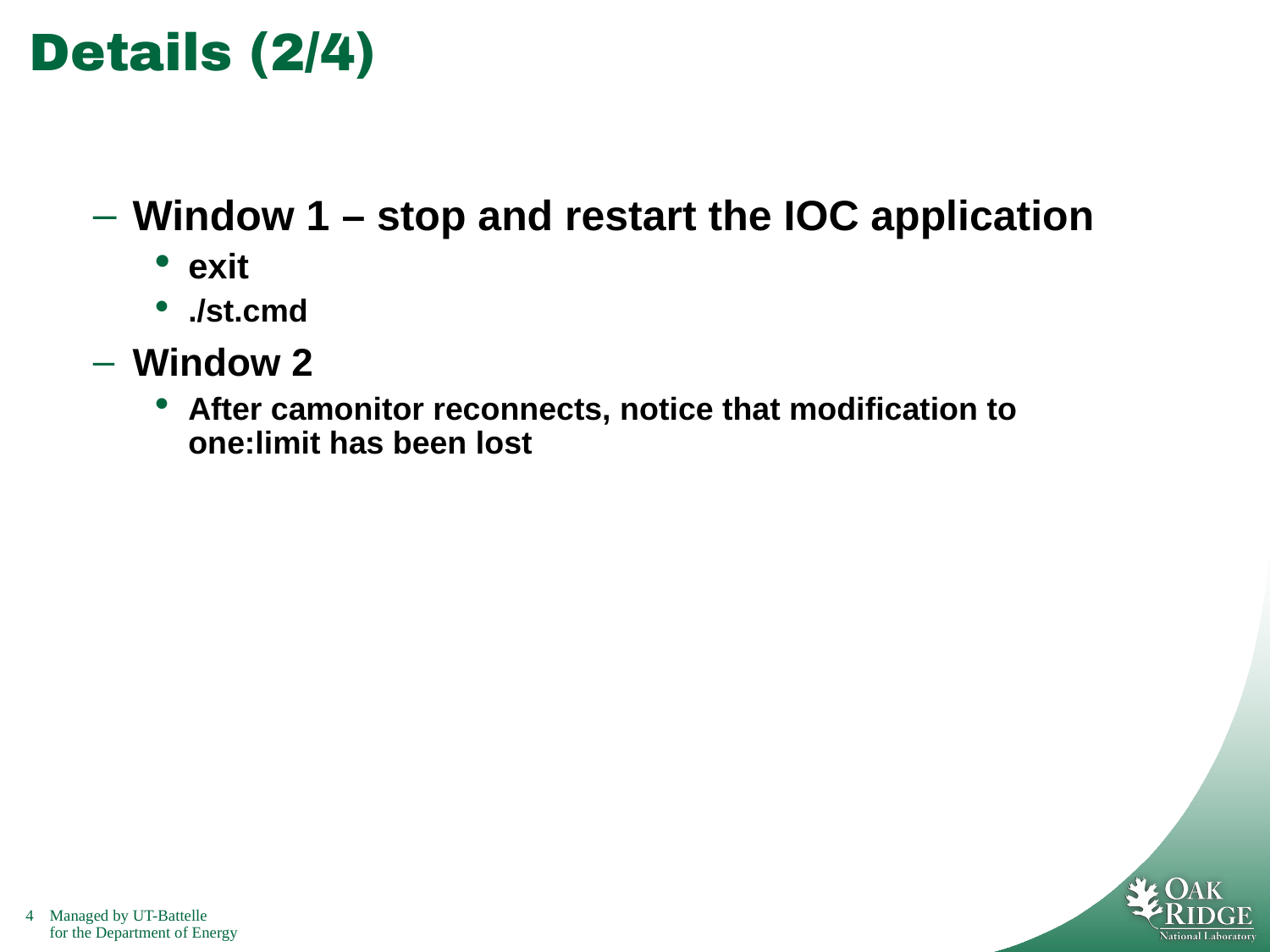

# Details (2/4)
Window 1 – stop and restart the IOC application
exit
./st.cmd
Window 2
After camonitor reconnects, notice that modification to one:limit has been lost